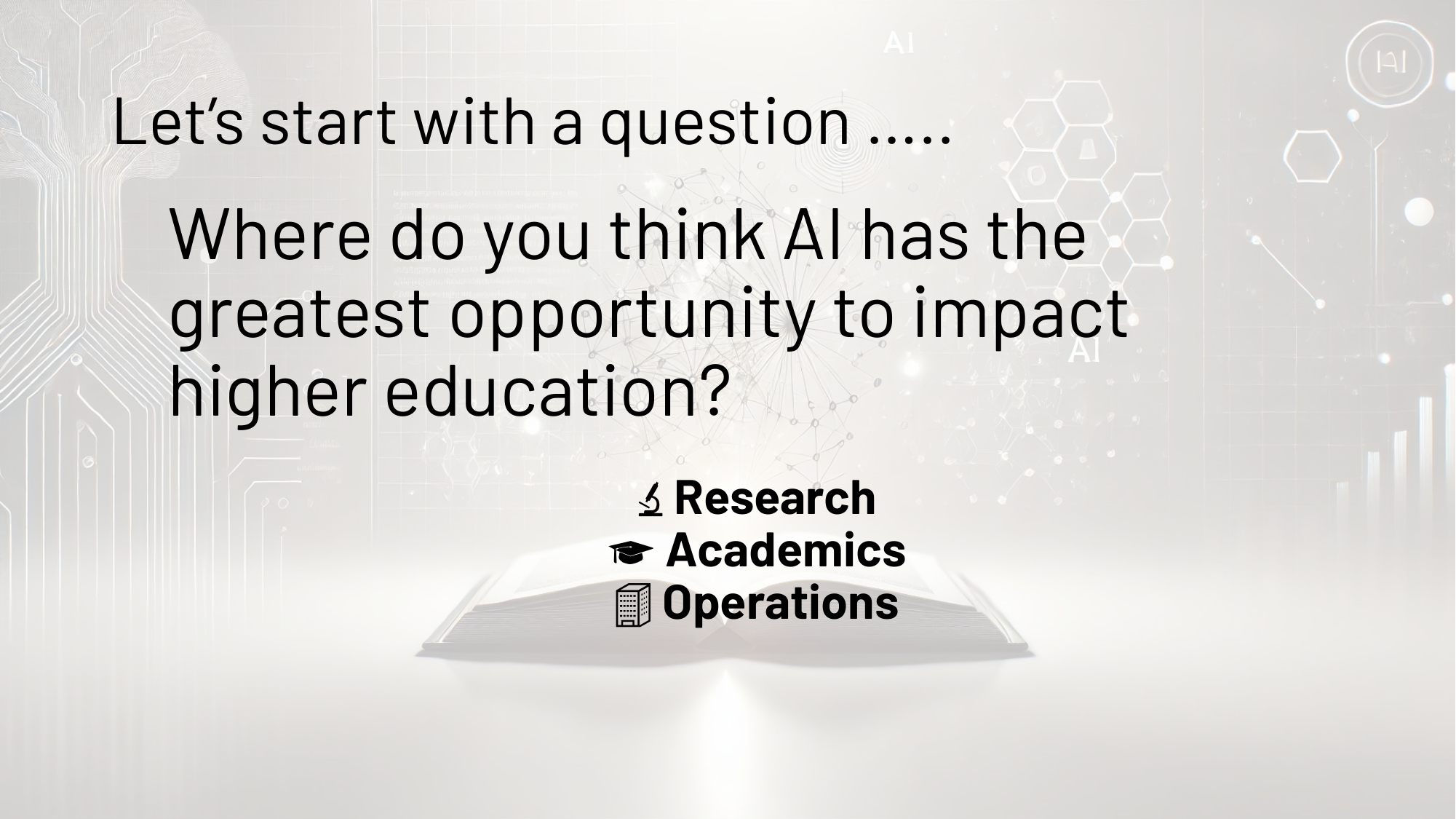

# Let’s start with a question …..
Where do you think AI has the greatest opportunity to impact higher education?
🔬 Research
🎓 Academics
🏢 Operations